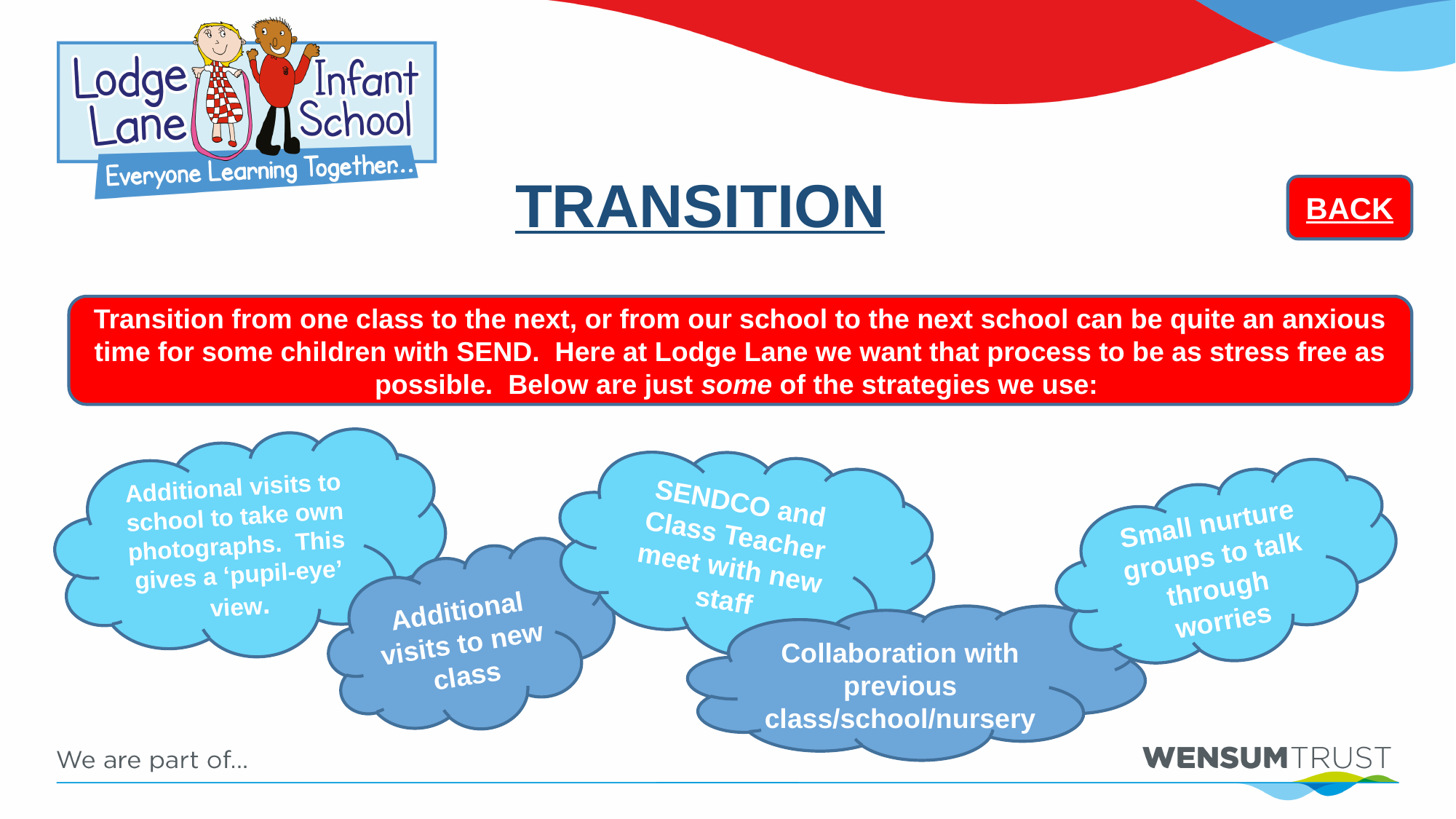

# TRANSITION
BACK
Transition from one class to the next, or from our school to the next school can be quite an anxious time for some children with SEND.  Here at Lodge Lane we want that process to be as stress free as possible.  Below are just some of the strategies we use:

Additional visits to school to take own photographs.  This gives a ‘pupil-eye’ view.

SENDCO and Class Teacher meet with new staff

Small nurture groups to talk through worries

Additional visits to new class

Collaboration with previous class/school/nursery